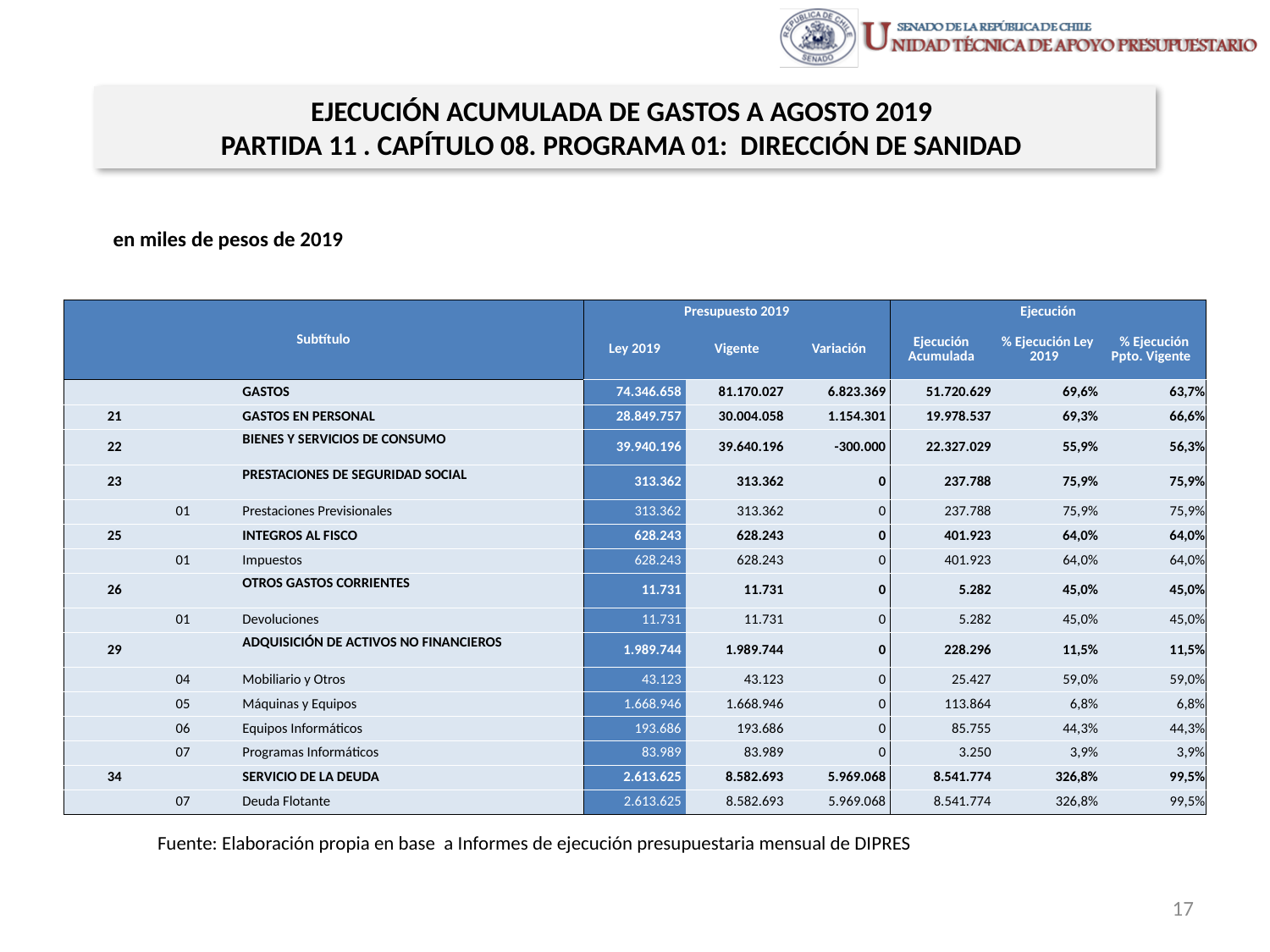

EJECUCIÓN ACUMULADA DE GASTOS A AGOSTO 2019
PARTIDA 11 . CAPÍTULO 08. PROGRAMA 01:  DIRECCIÓN DE SANIDAD
en miles de pesos de 2019
| Subtítulo |  |  |  | Presupuesto 2019 |  |  | Ejecución |  |  |
| --- | --- | --- | --- | --- | --- | --- | --- | --- | --- |
|  |  |  |  | Ley 2019 | Vigente | Variación | Ejecución Acumulada | % Ejecución Ley 2019 | % Ejecución Ppto. Vigente |
|  |  |  | GASTOS | 74.346.658 | 81.170.027 | 6.823.369 | 51.720.629 | 69,6% | 63,7% |
| 21 |  |  | GASTOS EN PERSONAL | 28.849.757 | 30.004.058 | 1.154.301 | 19.978.537 | 69,3% | 66,6% |
| 22 |  |  | BIENES Y SERVICIOS DE CONSUMO | 39.940.196 | 39.640.196 | -300.000 | 22.327.029 | 55,9% | 56,3% |
| 23 |  |  | PRESTACIONES DE SEGURIDAD SOCIAL | 313.362 | 313.362 | 0 | 237.788 | 75,9% | 75,9% |
|  | 01 |  | Prestaciones Previsionales | 313.362 | 313.362 | 0 | 237.788 | 75,9% | 75,9% |
| 25 |  |  | INTEGROS AL FISCO | 628.243 | 628.243 | 0 | 401.923 | 64,0% | 64,0% |
|  | 01 |  | Impuestos | 628.243 | 628.243 | 0 | 401.923 | 64,0% | 64,0% |
| 26 |  |  | OTROS GASTOS CORRIENTES | 11.731 | 11.731 | 0 | 5.282 | 45,0% | 45,0% |
|  | 01 |  | Devoluciones | 11.731 | 11.731 | 0 | 5.282 | 45,0% | 45,0% |
| 29 |  |  | ADQUISICIÓN DE ACTIVOS NO FINANCIEROS | 1.989.744 | 1.989.744 | 0 | 228.296 | 11,5% | 11,5% |
|  | 04 |  | Mobiliario y Otros | 43.123 | 43.123 | 0 | 25.427 | 59,0% | 59,0% |
|  | 05 |  | Máquinas y Equipos | 1.668.946 | 1.668.946 | 0 | 113.864 | 6,8% | 6,8% |
|  | 06 |  | Equipos Informáticos | 193.686 | 193.686 | 0 | 85.755 | 44,3% | 44,3% |
|  | 07 |  | Programas Informáticos | 83.989 | 83.989 | 0 | 3.250 | 3,9% | 3,9% |
| 34 |  |  | SERVICIO DE LA DEUDA | 2.613.625 | 8.582.693 | 5.969.068 | 8.541.774 | 326,8% | 99,5% |
|  | 07 |  | Deuda Flotante | 2.613.625 | 8.582.693 | 5.969.068 | 8.541.774 | 326,8% | 99,5% |
Fuente: Elaboración propia en base  a Informes de ejecución presupuestaria mensual de DIPRES

17